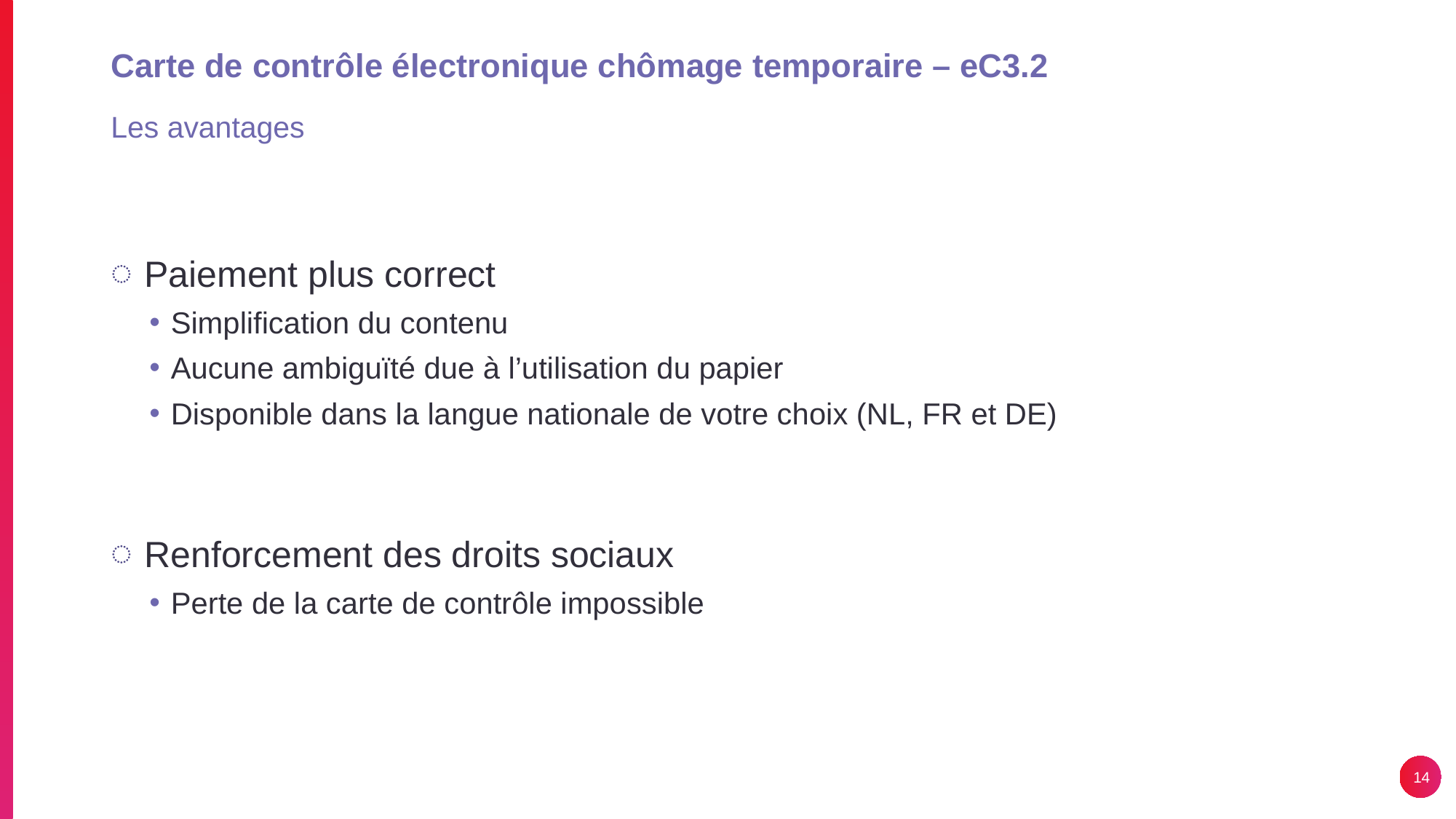

# Carte de contrôle électronique chômage temporaire – eC3.2
Les avantages
Paiement plus correct
Simplification du contenu
Aucune ambiguïté due à l’utilisation du papier
Disponible dans la langue nationale de votre choix (NL, FR et DE)

Renforcement des droits sociaux
Perte de la carte de contrôle impossible
14